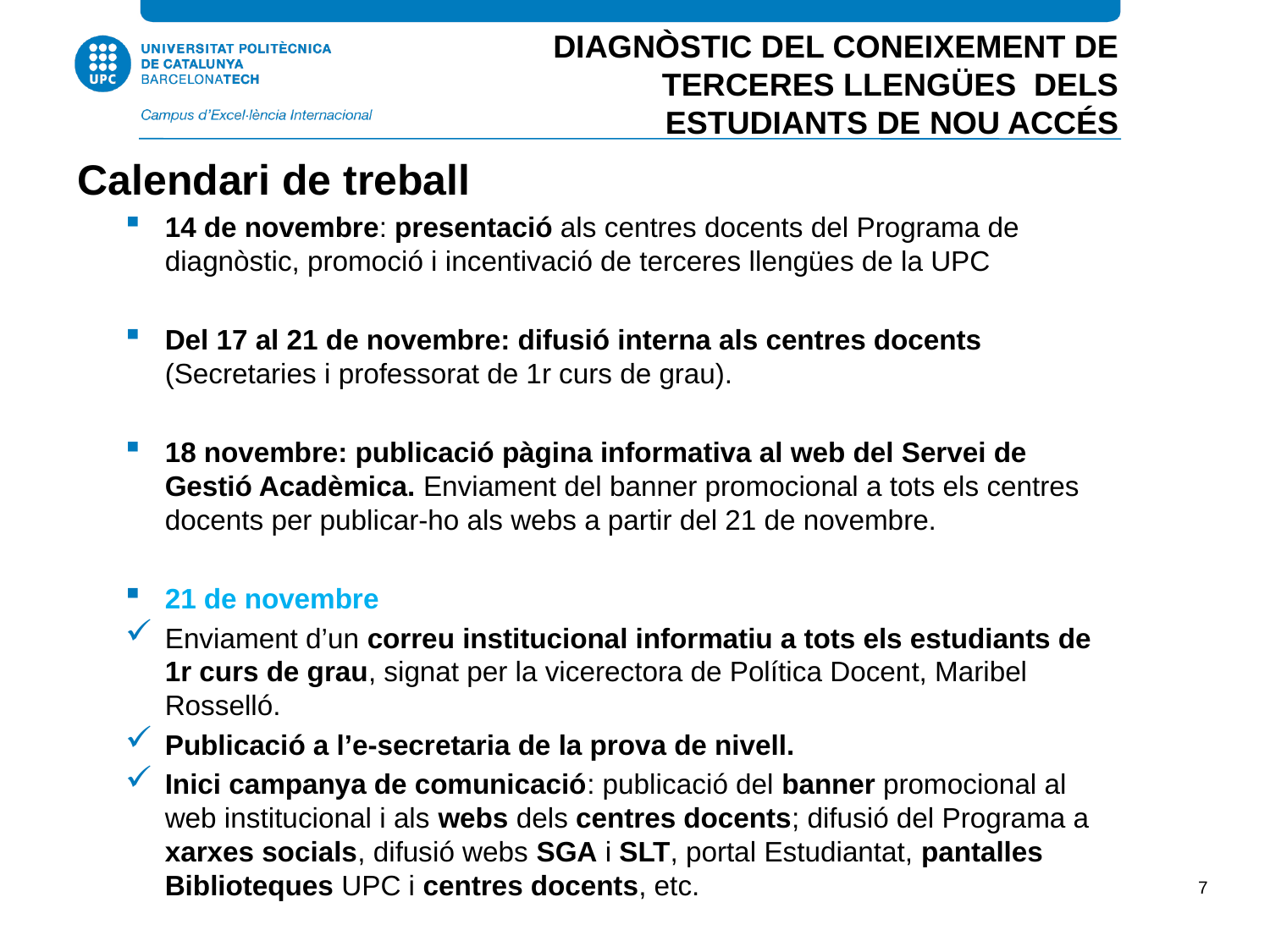

DIAGNÒSTIC DEL CONEIXEMENT DE TERCERES LLENGÜES  DELS ESTUDIANTS DE NOU ACCÉS

Calendari de treball
14 de novembre: presentació als centres docents del Programa de diagnòstic, promoció i incentivació de terceres llengües de la UPC

Del 17 al 21 de novembre: difusió interna als centres docents (Secretaries i professorat de 1r curs de grau).

18 novembre: publicació pàgina informativa al web del Servei de Gestió Acadèmica. Enviament del banner promocional a tots els centres docents per publicar-ho als webs a partir del 21 de novembre.

21 de novembre
Enviament d’un correu institucional informatiu a tots els estudiants de 1r curs de grau, signat per la vicerectora de Política Docent, Maribel Rosselló.
Publicació a l’e-secretaria de la prova de nivell.
Inici campanya de comunicació: publicació del banner promocional al web institucional i als webs dels centres docents; difusió del Programa a xarxes socials, difusió webs SGA i SLT, portal Estudiantat, pantalles Biblioteques UPC i centres docents, etc.
7